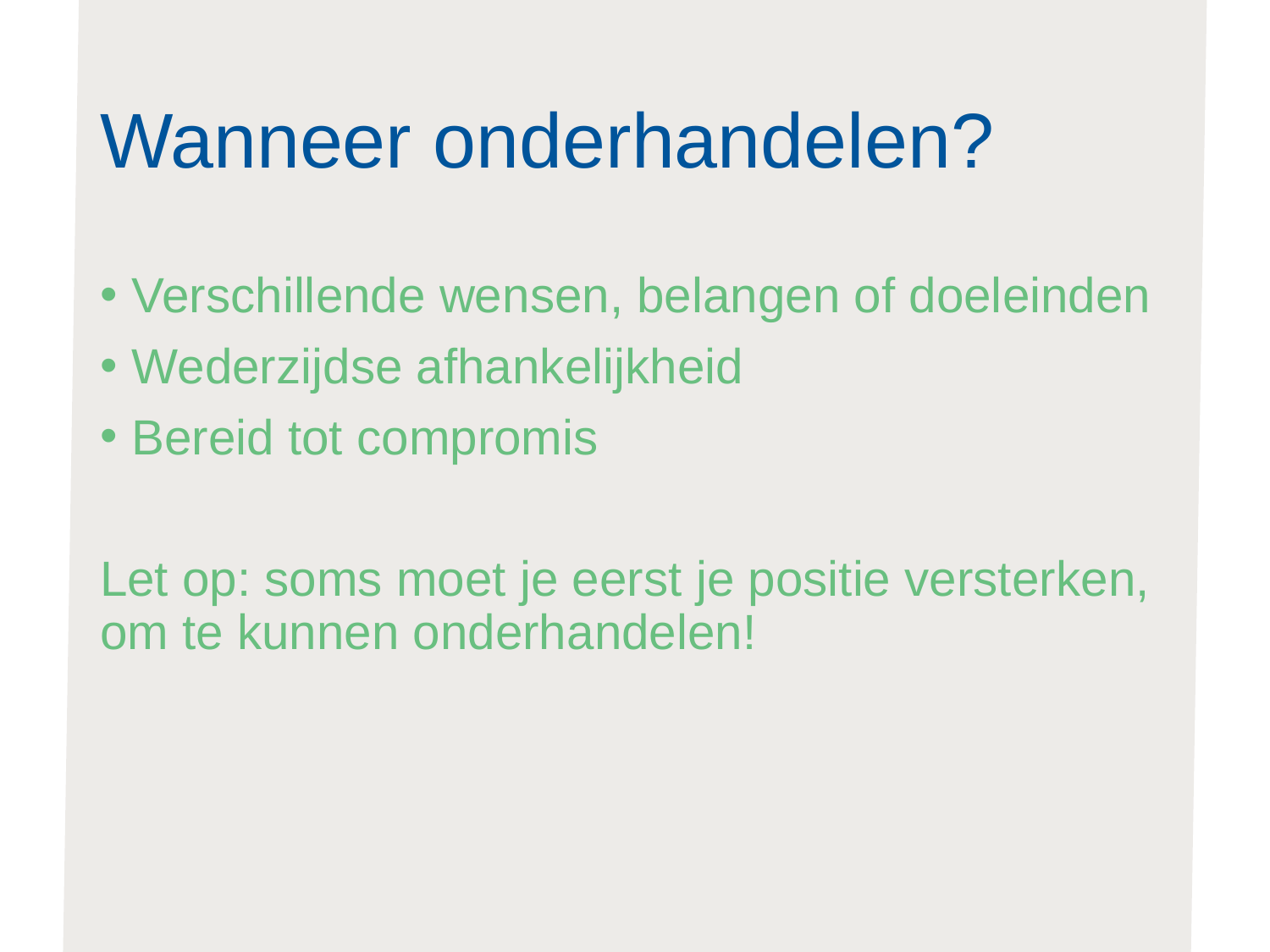

# Wanneer onderhandelen?
Verschillende wensen, belangen of doeleinden
Wederzijdse afhankelijkheid
Bereid tot compromis

Let op: soms moet je eerst je positie versterken, om te kunnen onderhandelen!